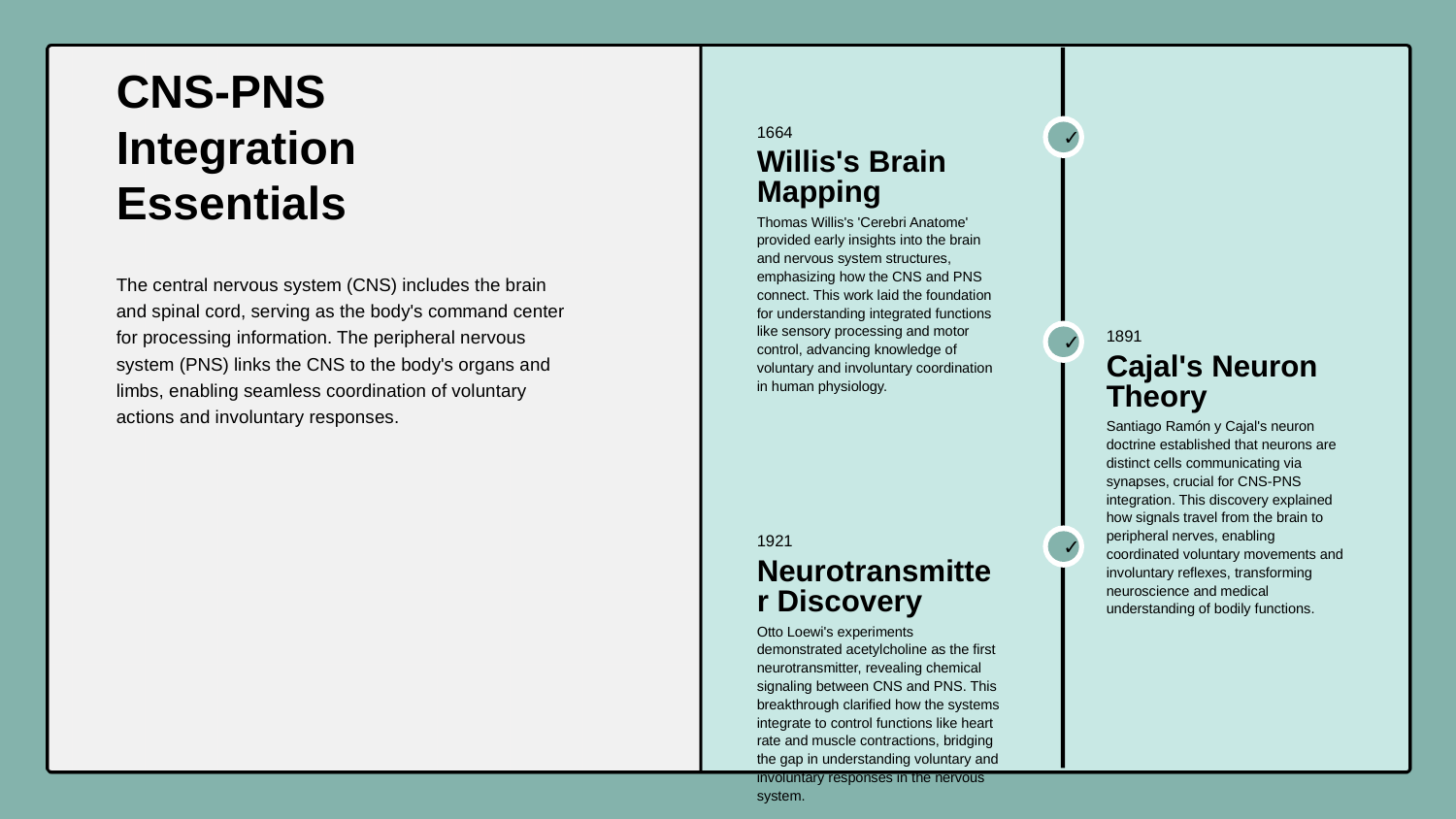

1664

✓
CNS-PNS Integration Essentials
Willis's Brain Mapping
Thomas Willis's 'Cerebri Anatome' provided early insights into the brain and nervous system structures, emphasizing how the CNS and PNS connect. This work laid the foundation for understanding integrated functions like sensory processing and motor control, advancing knowledge of voluntary and involuntary coordination in human physiology.
The central nervous system (CNS) includes the brain and spinal cord, serving as the body's command center for processing information. The peripheral nervous system (PNS) links the CNS to the body's organs and limbs, enabling seamless coordination of voluntary actions and involuntary responses.

1891

✓
Cajal's Neuron Theory
Santiago Ramón y Cajal's neuron doctrine established that neurons are distinct cells communicating via synapses, crucial for CNS-PNS integration. This discovery explained how signals travel from the brain to peripheral nerves, enabling coordinated voluntary movements and involuntary reflexes, transforming neuroscience and medical understanding of bodily functions.
1921

✓
Neurotransmitter Discovery
Otto Loewi's experiments demonstrated acetylcholine as the first neurotransmitter, revealing chemical signaling between CNS and PNS. This breakthrough clarified how the systems integrate to control functions like heart rate and muscle contractions, bridging the gap in understanding voluntary and involuntary responses in the nervous system.